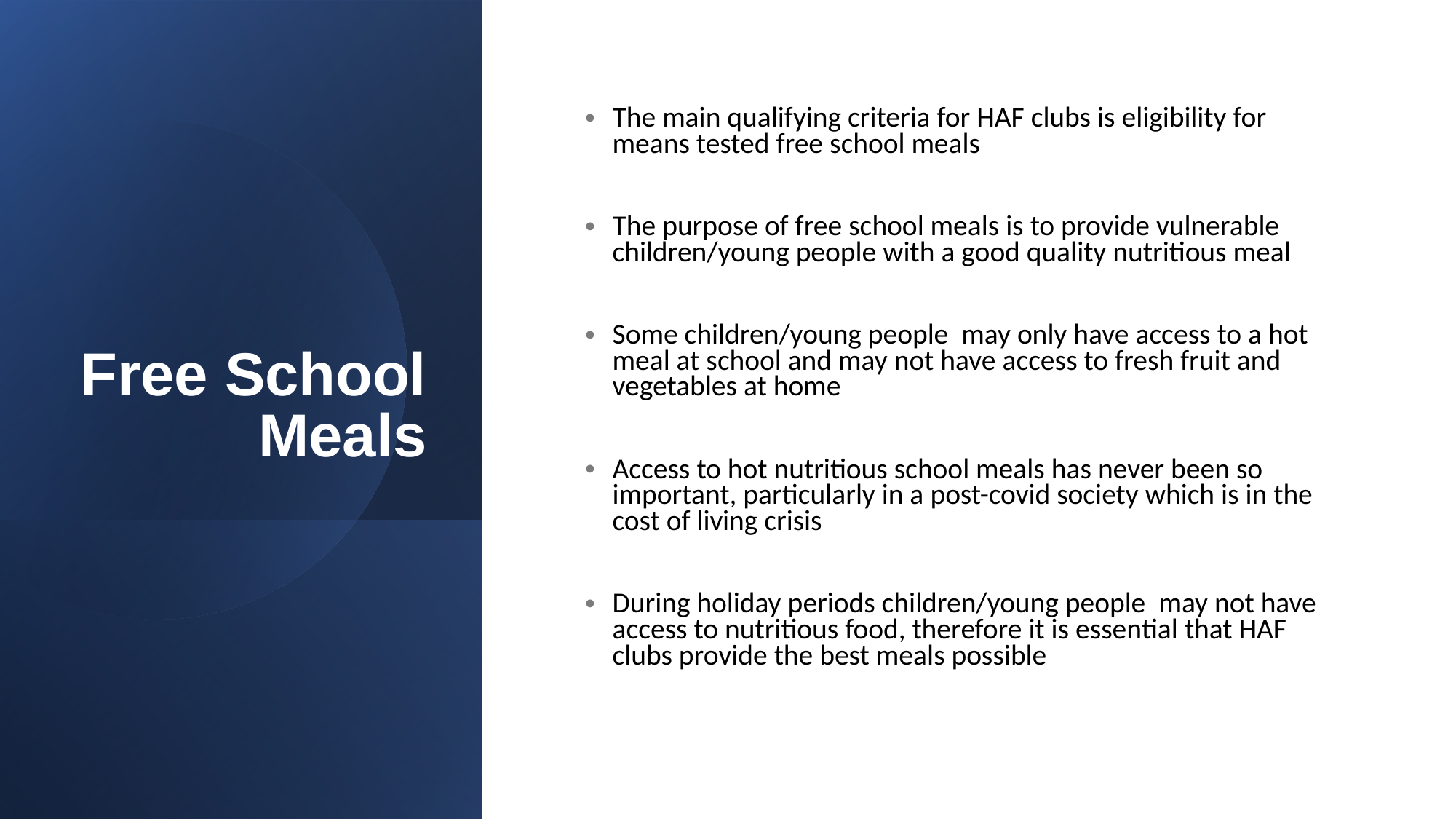

# Free School Meals
The main qualifying criteria for HAF clubs is eligibility for means tested free school meals

The purpose of free school meals is to provide vulnerable children/young people with a good quality nutritious meal

Some children/young people  may only have access to a hot meal at school and may not have access to fresh fruit and vegetables at home

Access to hot nutritious school meals has never been so important, particularly in a post-covid society which is in the cost of living crisis

During holiday periods children/young people  may not have access to nutritious food, therefore it is essential that HAF clubs provide the best meals possible